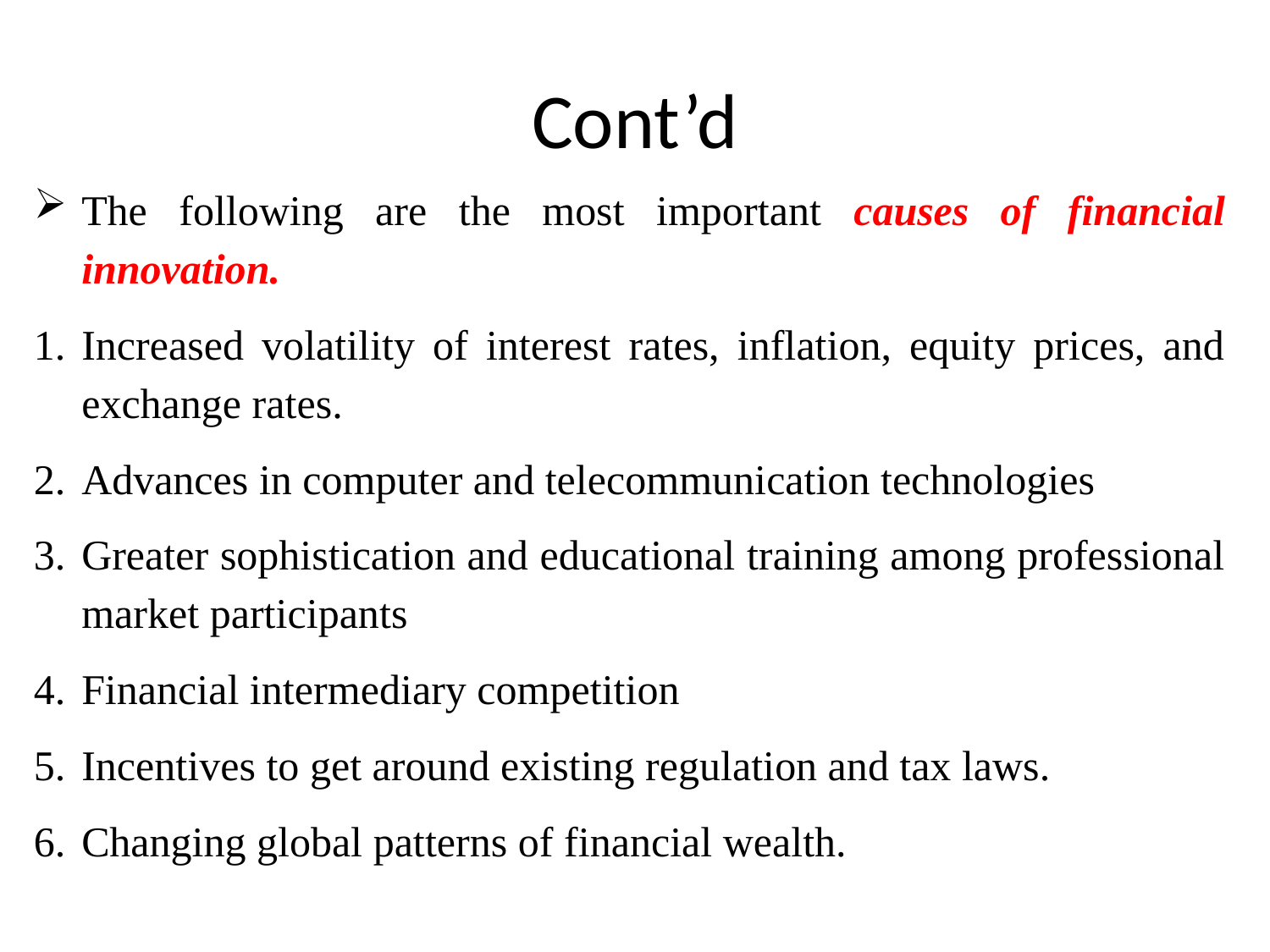

# Cont’d
The following are the most important causes of financial innovation.
Increased volatility of interest rates, inflation, equity prices, and exchange rates.
Advances in computer and telecommunication technologies
Greater sophistication and educational training among professional market participants
Financial intermediary competition
Incentives to get around existing regulation and tax laws.
Changing global patterns of financial wealth.